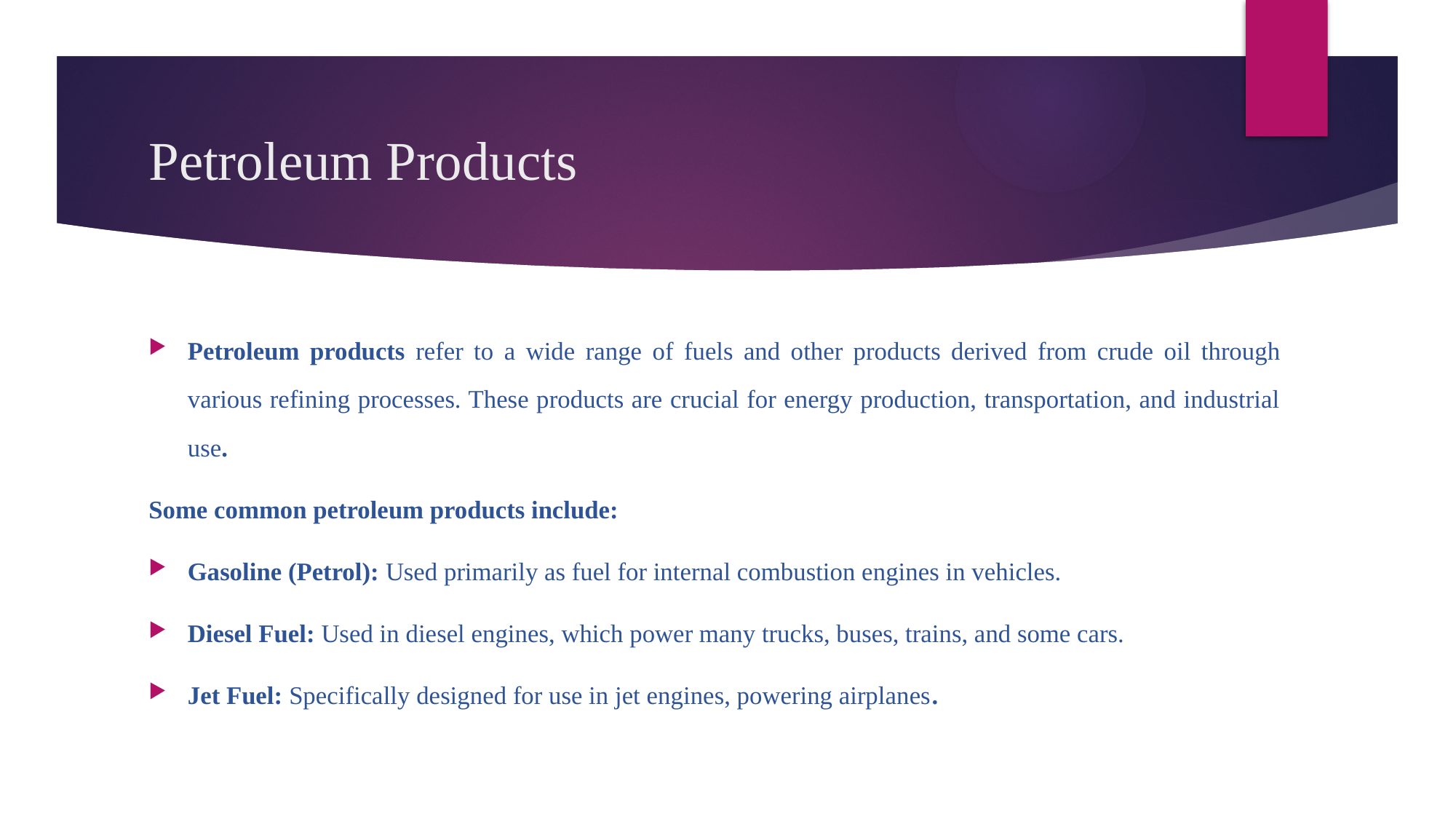

# Petroleum Products
Petroleum products refer to a wide range of fuels and other products derived from crude oil through various refining processes. These products are crucial for energy production, transportation, and industrial use.
Some common petroleum products include:
Gasoline (Petrol): Used primarily as fuel for internal combustion engines in vehicles.
Diesel Fuel: Used in diesel engines, which power many trucks, buses, trains, and some cars.
Jet Fuel: Specifically designed for use in jet engines, powering airplanes.